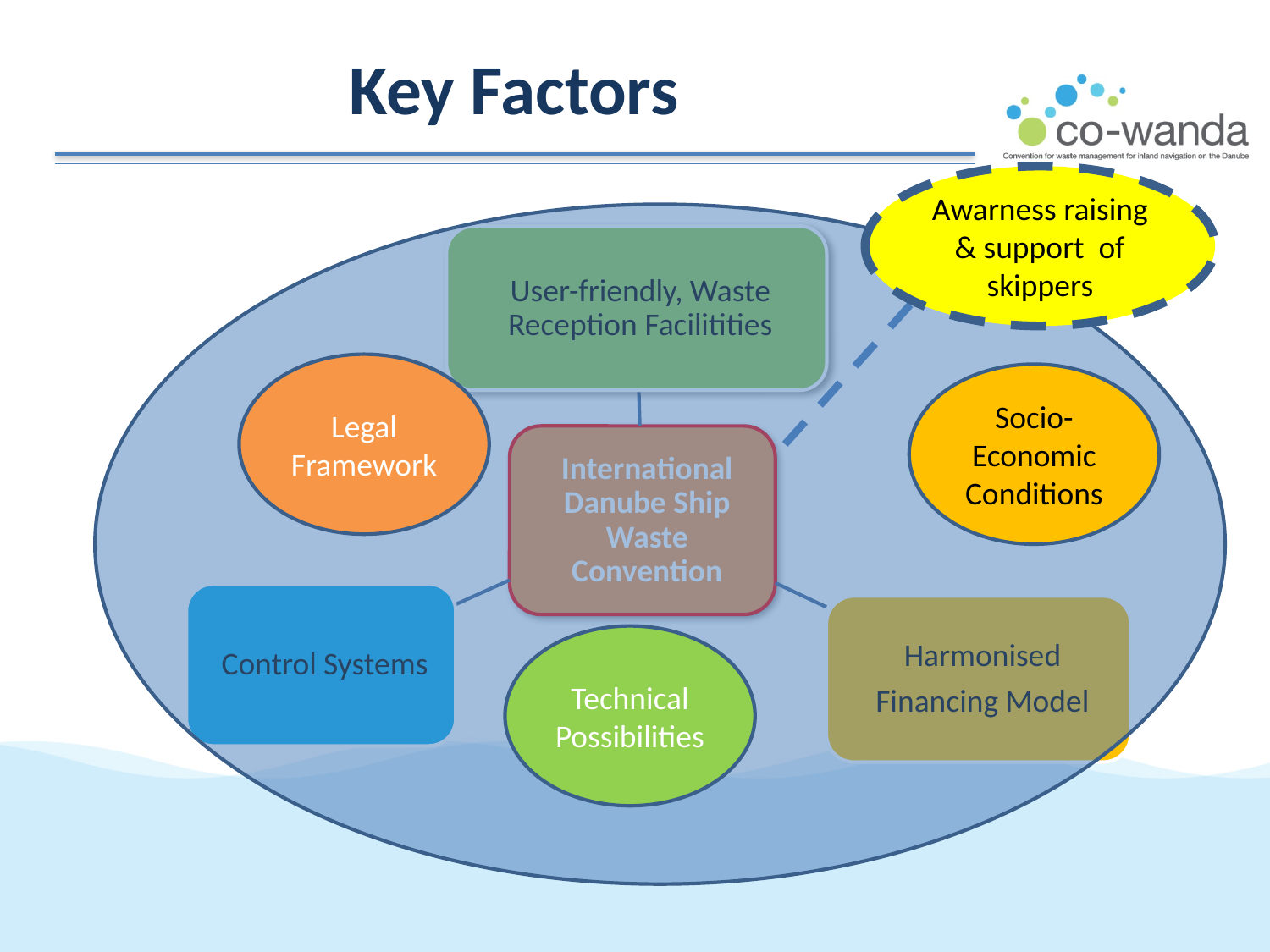

# Key Factors
Awarness raising & support  of skippers

International Danube Ship Waste Convention
User-friendly, Waste Reception Facilitities
Harmonised
Financing Model
Control Systems
Legal Framework
Socio-Economic Conditions
Technical Possibilities